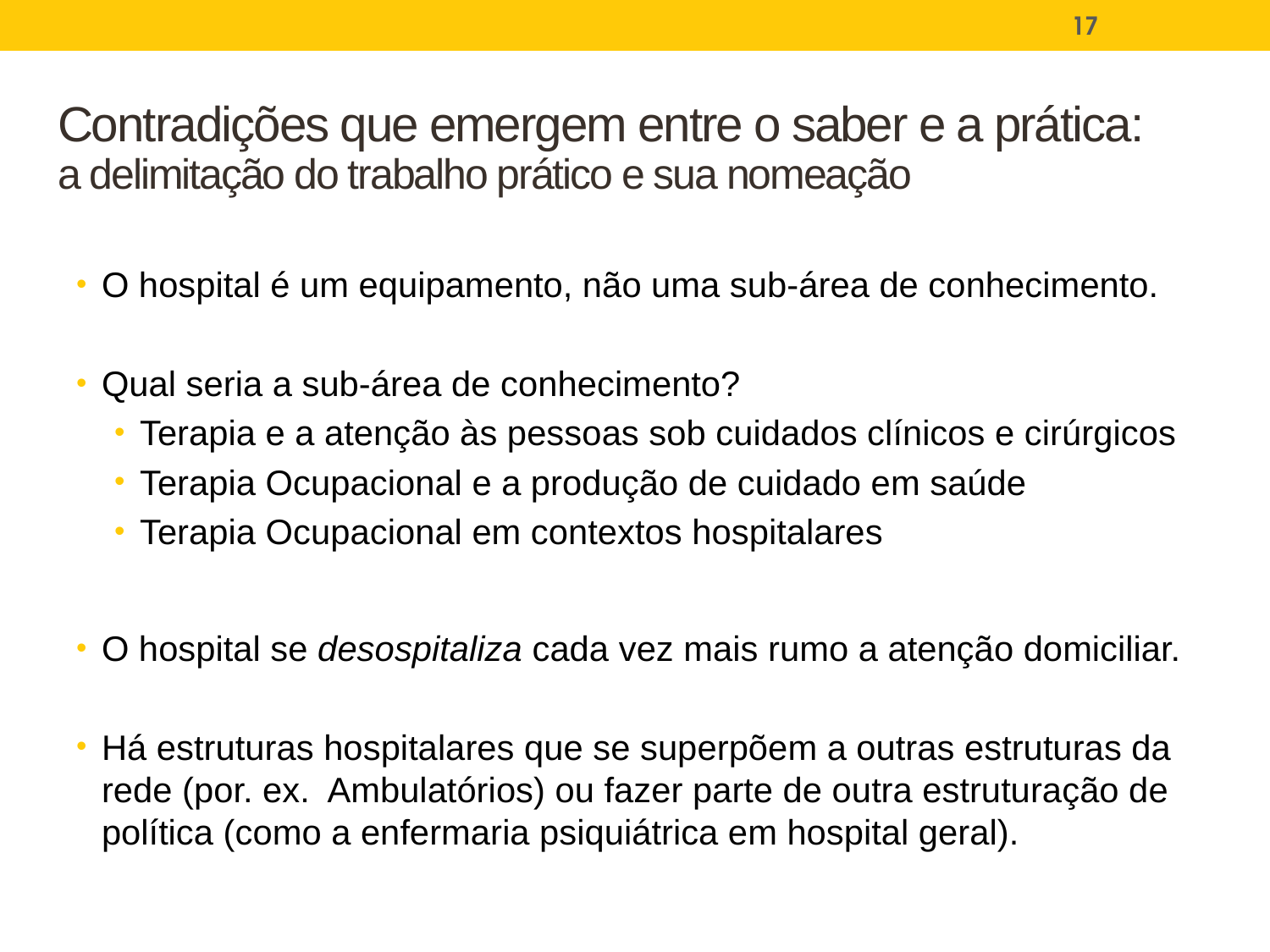

17
# Contradições que emergem entre o saber e a prática: a delimitação do trabalho prático e sua nomeação
O hospital é um equipamento, não uma sub-área de conhecimento.

Qual seria a sub-área de conhecimento?
Terapia e a atenção às pessoas sob cuidados clínicos e cirúrgicos
Terapia Ocupacional e a produção de cuidado em saúde
Terapia Ocupacional em contextos hospitalares

O hospital se desospitaliza cada vez mais rumo a atenção domiciliar.

Há estruturas hospitalares que se superpõem a outras estruturas da rede (por. ex.  Ambulatórios) ou fazer parte de outra estruturação de política (como a enfermaria psiquiátrica em hospital geral).